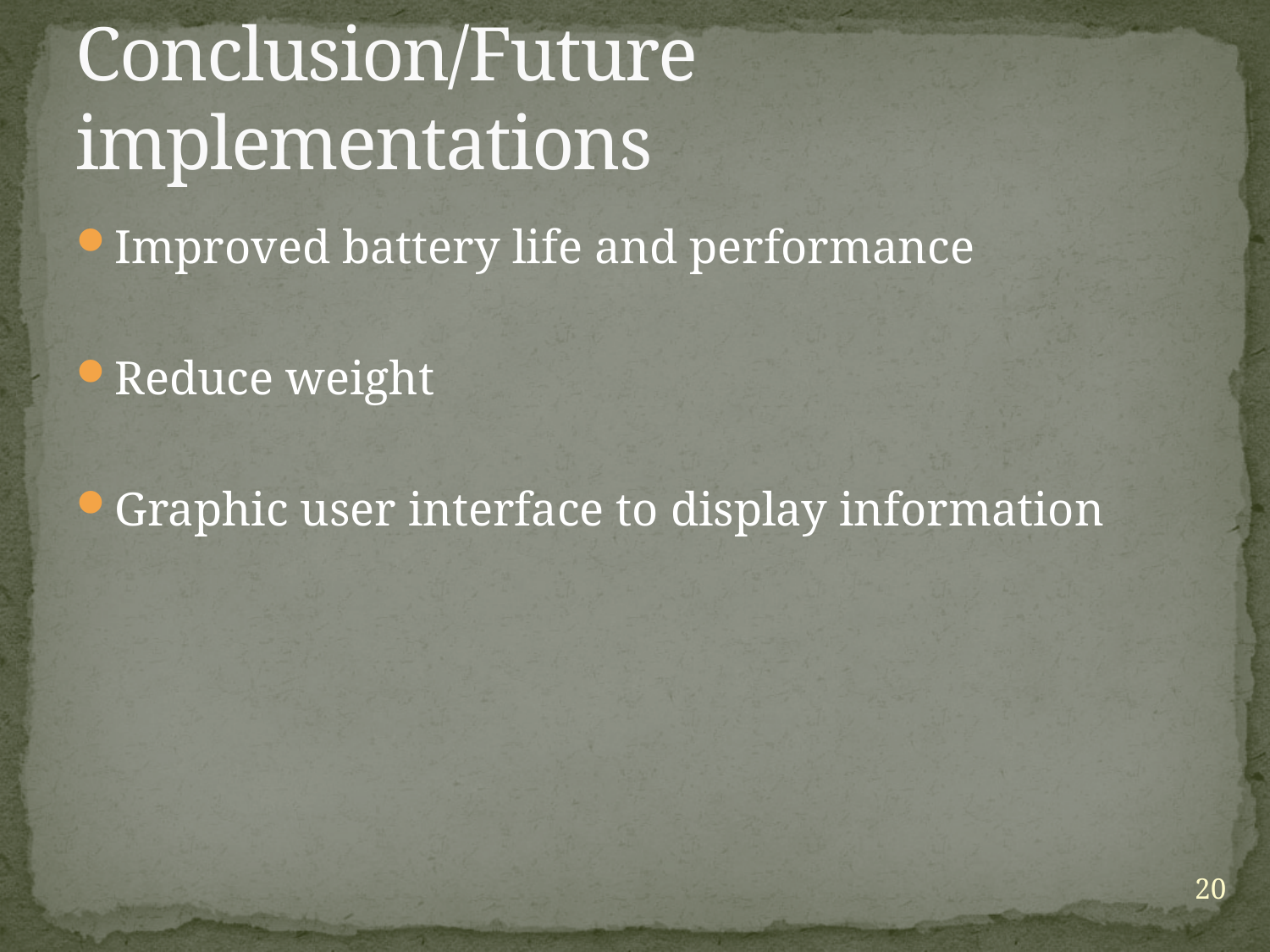

# Conclusion/Future implementations
Improved battery life and performance

Reduce weight

Graphic user interface to display information

20